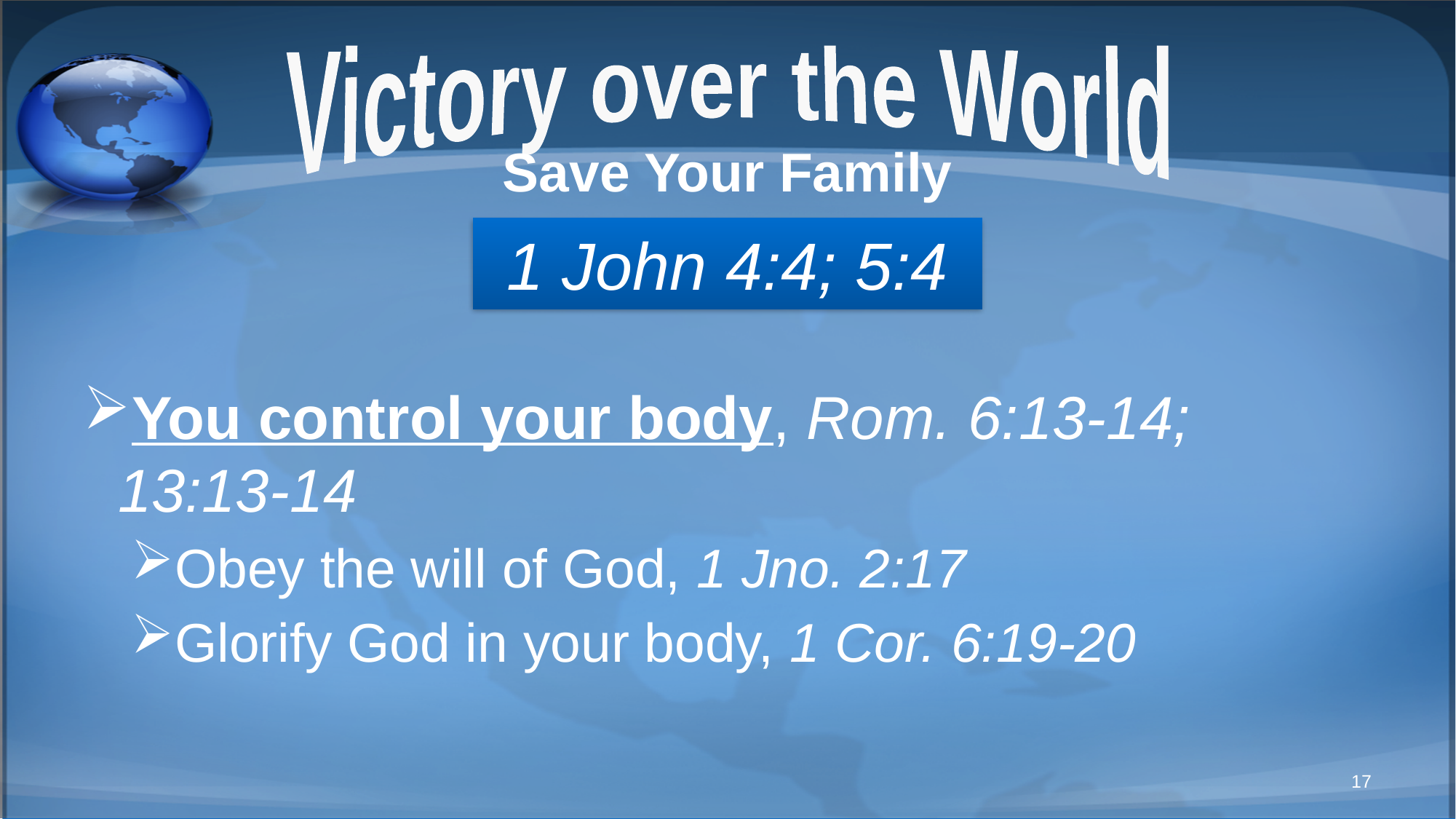

Victory over the World
Save Your Family
1 John 4:4; 5:4
You control your body, Rom. 6:13-14; 13:13-14
Obey the will of God, 1 Jno. 2:17
Glorify God in your body, 1 Cor. 6:19-20
17